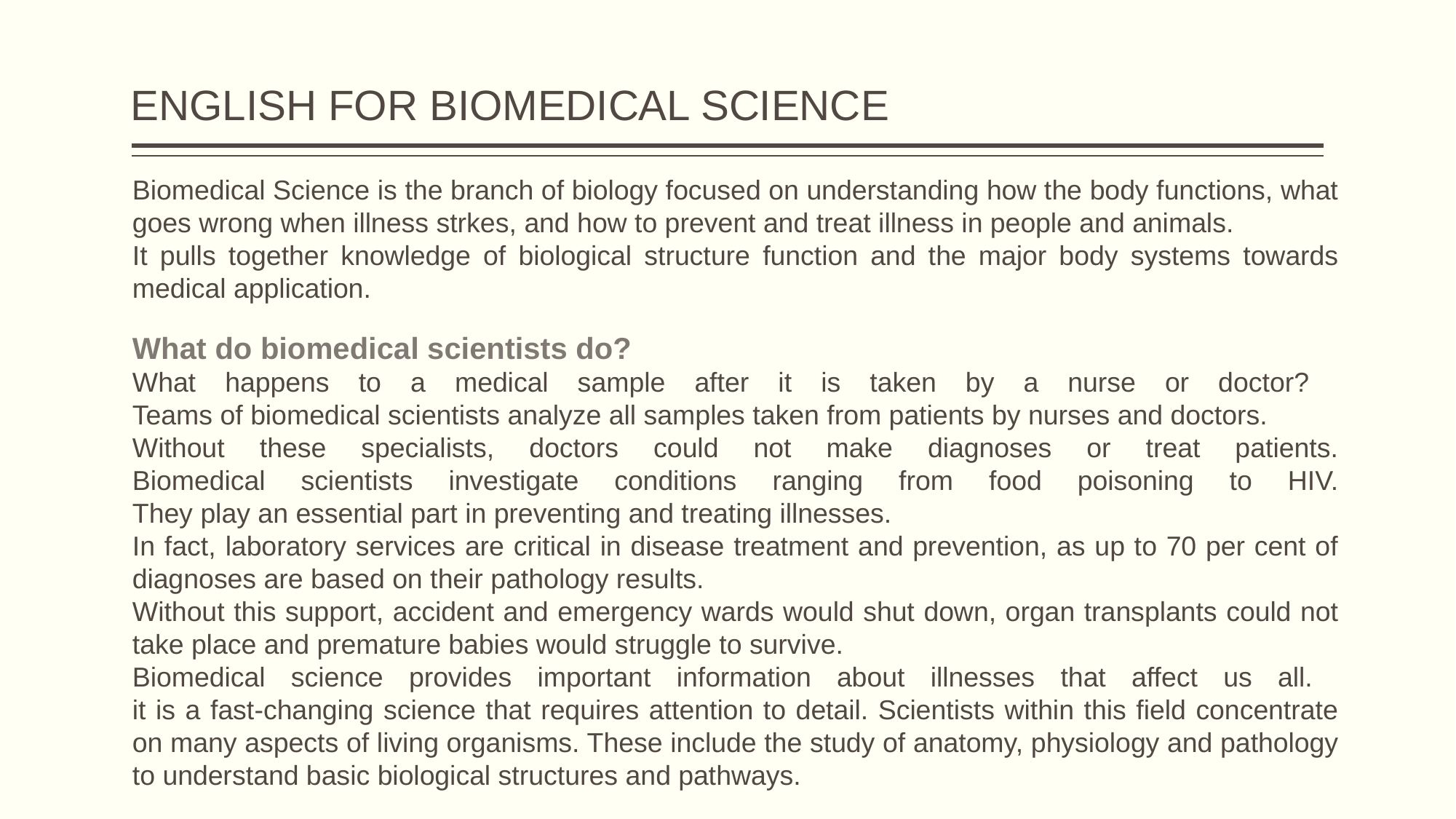

# ENGLISH FOR BIOMEDICAL SCIENCE
Biomedical Science is the branch of biology focused on understanding how the body functions, what goes wrong when illness strkes, and how to prevent and treat illness in people and animals.
It pulls together knowledge of biological structure function and the major body systems towards medical application.

What do biomedical scientists do?
What happens to a medical sample after it is taken by a nurse or doctor?
Teams of biomedical scientists analyze all samples taken from patients by nurses and doctors.
Without these specialists, doctors could not make diagnoses or treat patients.
Biomedical scientists investigate conditions ranging from food poisoning to HIV.
They play an essential part in preventing and treating illnesses.
In fact, laboratory services are critical in disease treatment and prevention, as up to 70 per cent of diagnoses are based on their pathology results.
Without this support, accident and emergency wards would shut down, organ transplants could not take place and premature babies would struggle to survive.
Biomedical science provides important information about illnesses that affect us all.
it is a fast-changing science that requires attention to detail. Scientists within this field concentrate on many aspects of living organisms. These include the study of anatomy, physiology and pathology to understand basic biological structures and pathways.